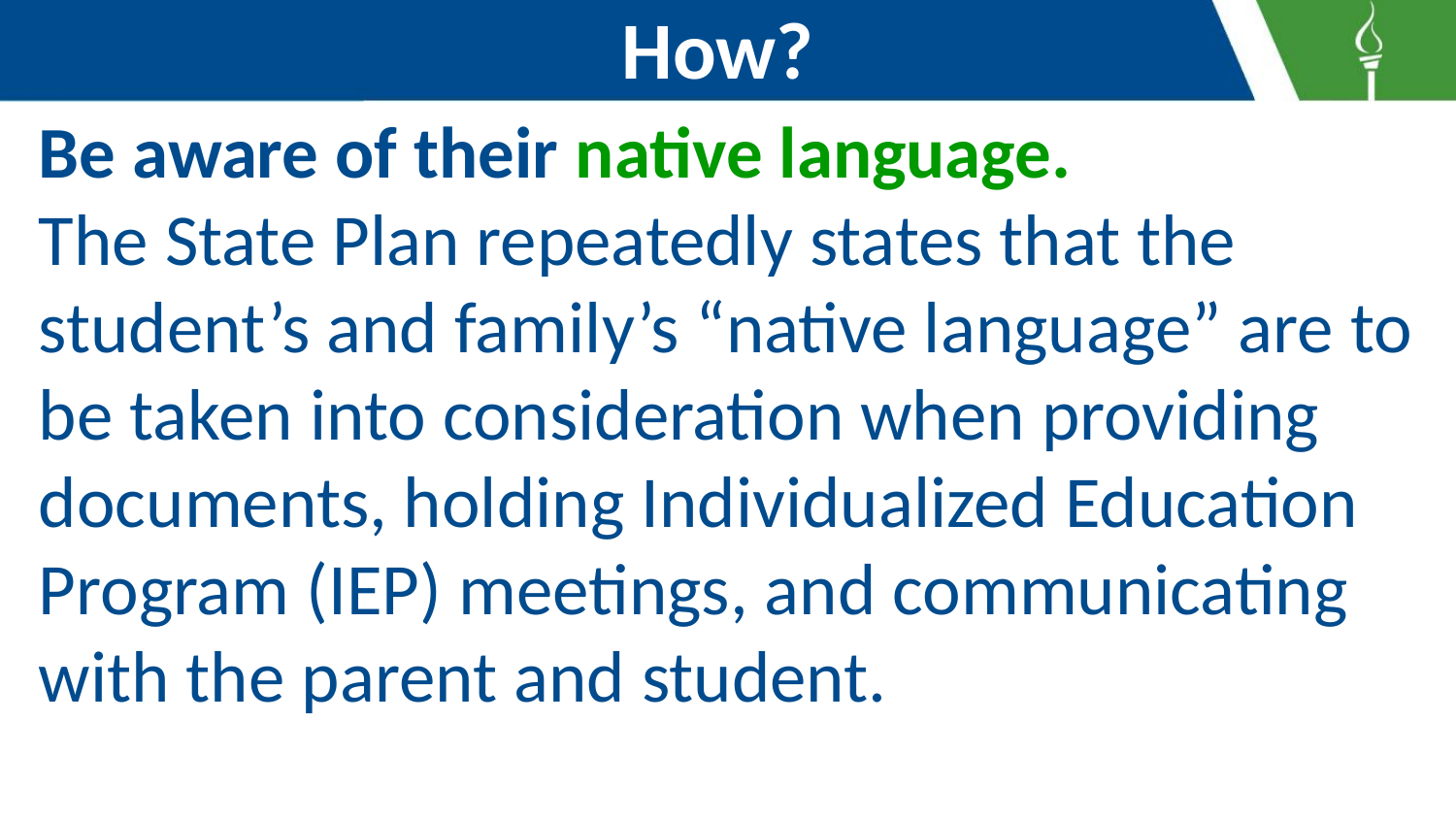

# How?
Be aware of their native language.
The State Plan repeatedly states that the student’s and family’s “native language” are to be taken into consideration when providing documents, holding Individualized Education Program (IEP) meetings, and communicating with the parent and student.